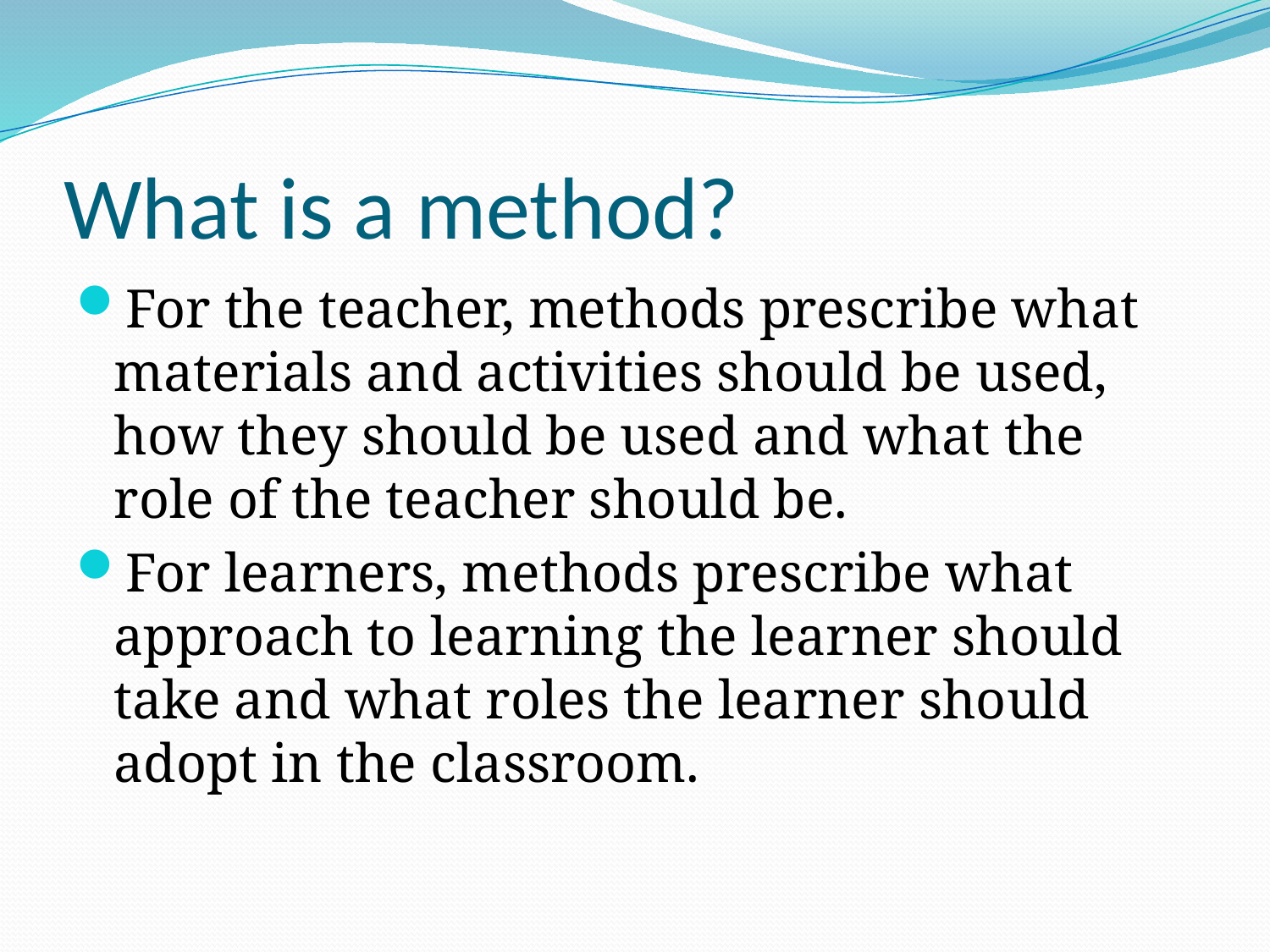

# What is a method?
For the teacher, methods prescribe what materials and activities should be used, how they should be used and what the role of the teacher should be.
For learners, methods prescribe what approach to learning the learner should take and what roles the learner should adopt in the classroom.